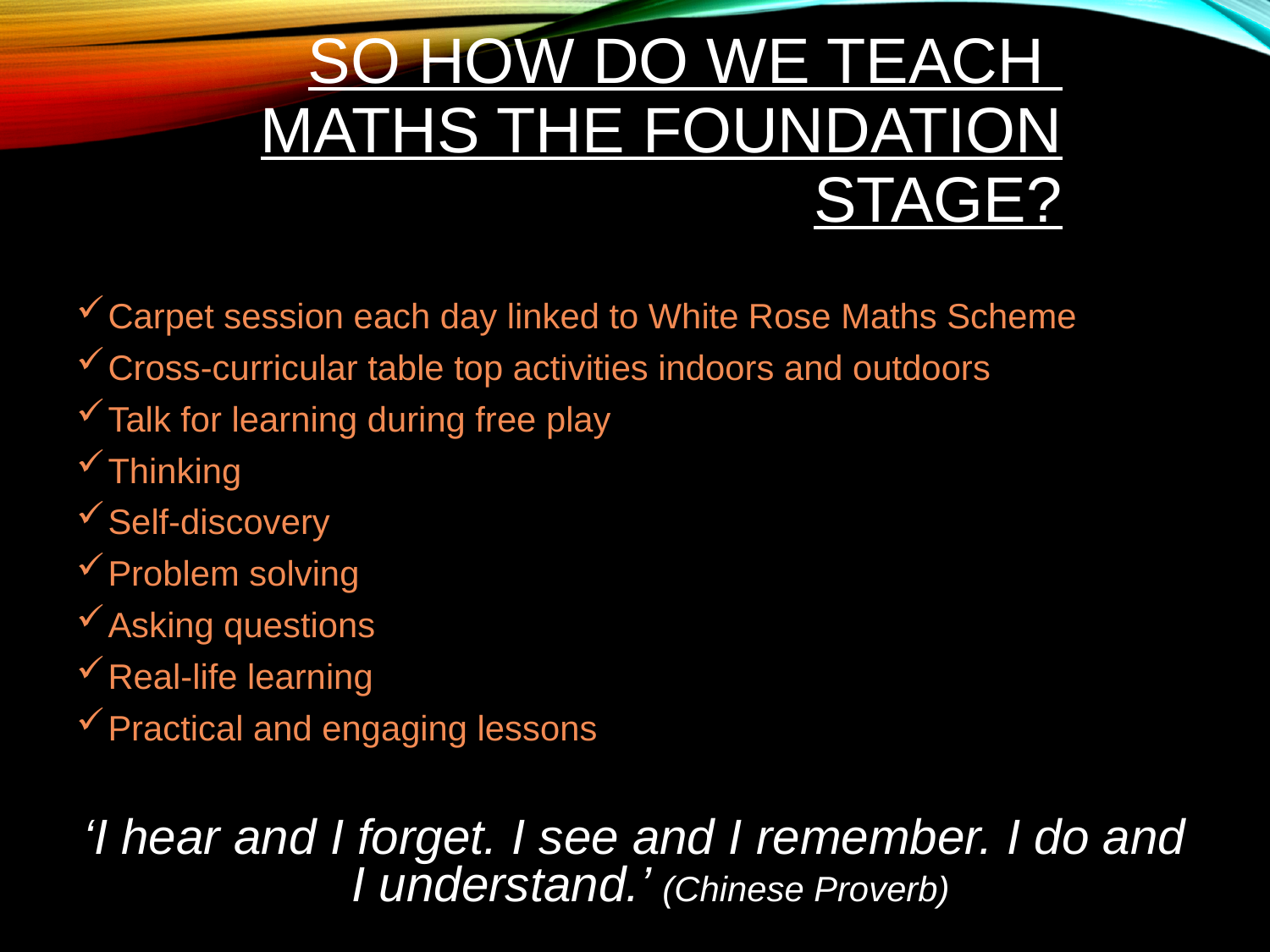

# So how do we teach Maths the foundation stage?

Carpet session each day linked to White Rose Maths Scheme
Cross-curricular table top activities indoors and outdoors
Talk for learning during free play
Thinking
Self-discovery
Problem solving
Asking questions
Real-life learning
Practical and engaging lessons

‘I hear and I forget. I see and I remember. I do and I understand.’ (Chinese Proverb)